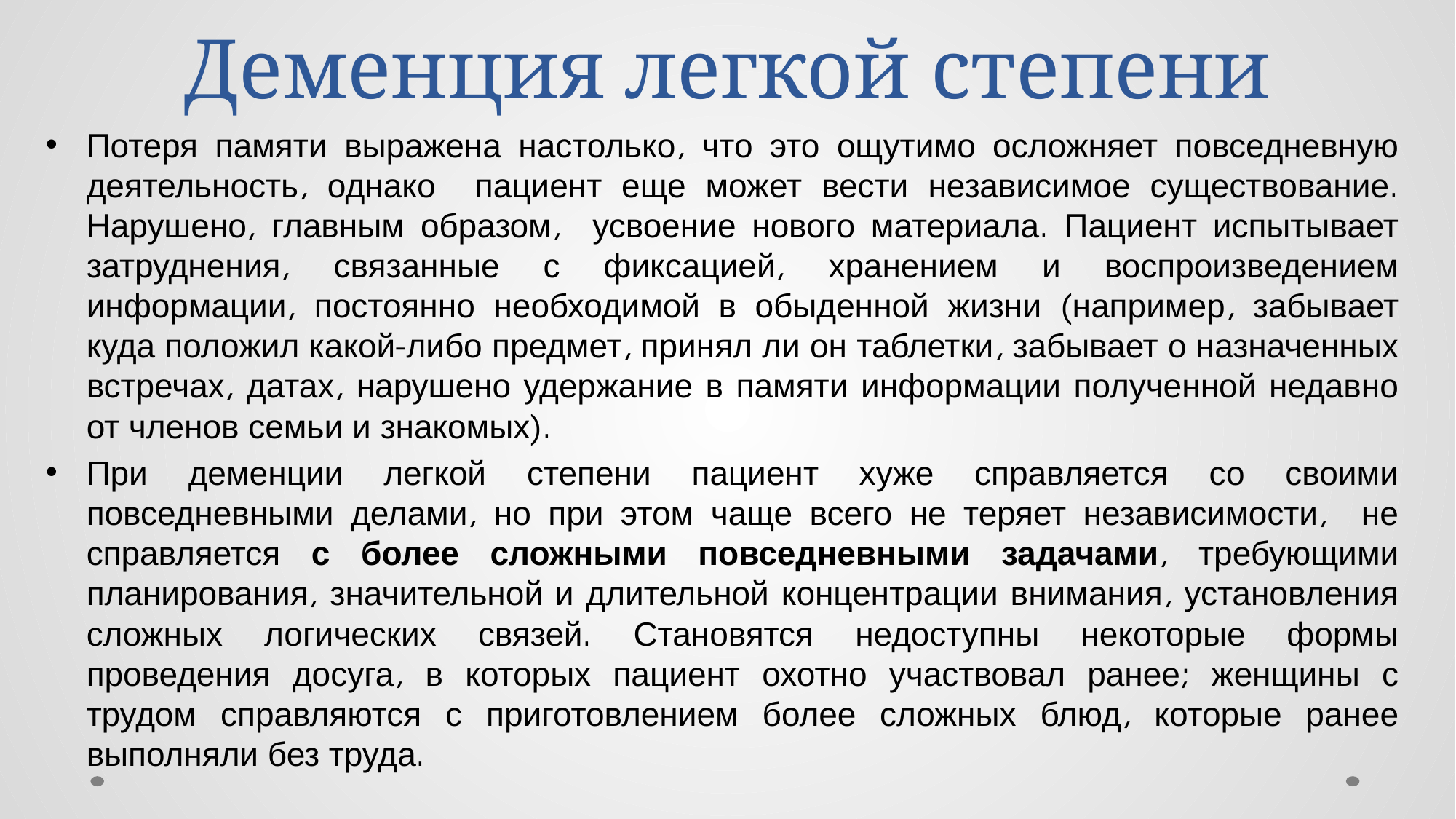

# Деменция легкой степени
Потеря памяти выражена настолько, что это ощутимо осложняет повседневную деятельность, однако  пациент еще может вести независимое существование. Нарушено, главным образом,  усвоение нового материала. Пациент испытывает затруднения, связанные с фиксацией, хранением и воспроизведением информации, постоянно необходимой в обыденной жизни (например, забывает куда положил какой-либо предмет, принял ли он таблетки, забывает о назначенных встречах, датах, нарушено удержание в памяти информации полученной недавно от членов семьи и знакомых).
При деменции легкой степени пациент хуже справляется со своими повседневными делами, но при этом чаще всего не теряет независимости,  не справляется с более сложными повседневными задачами, требующими планирования, значительной и длительной концентрации внимания, установления сложных логических связей. Становятся недоступны некоторые формы проведения досуга, в которых пациент охотно участвовал ранее; женщины с трудом справляются с приготовлением более сложных блюд, которые ранее выполняли без труда.